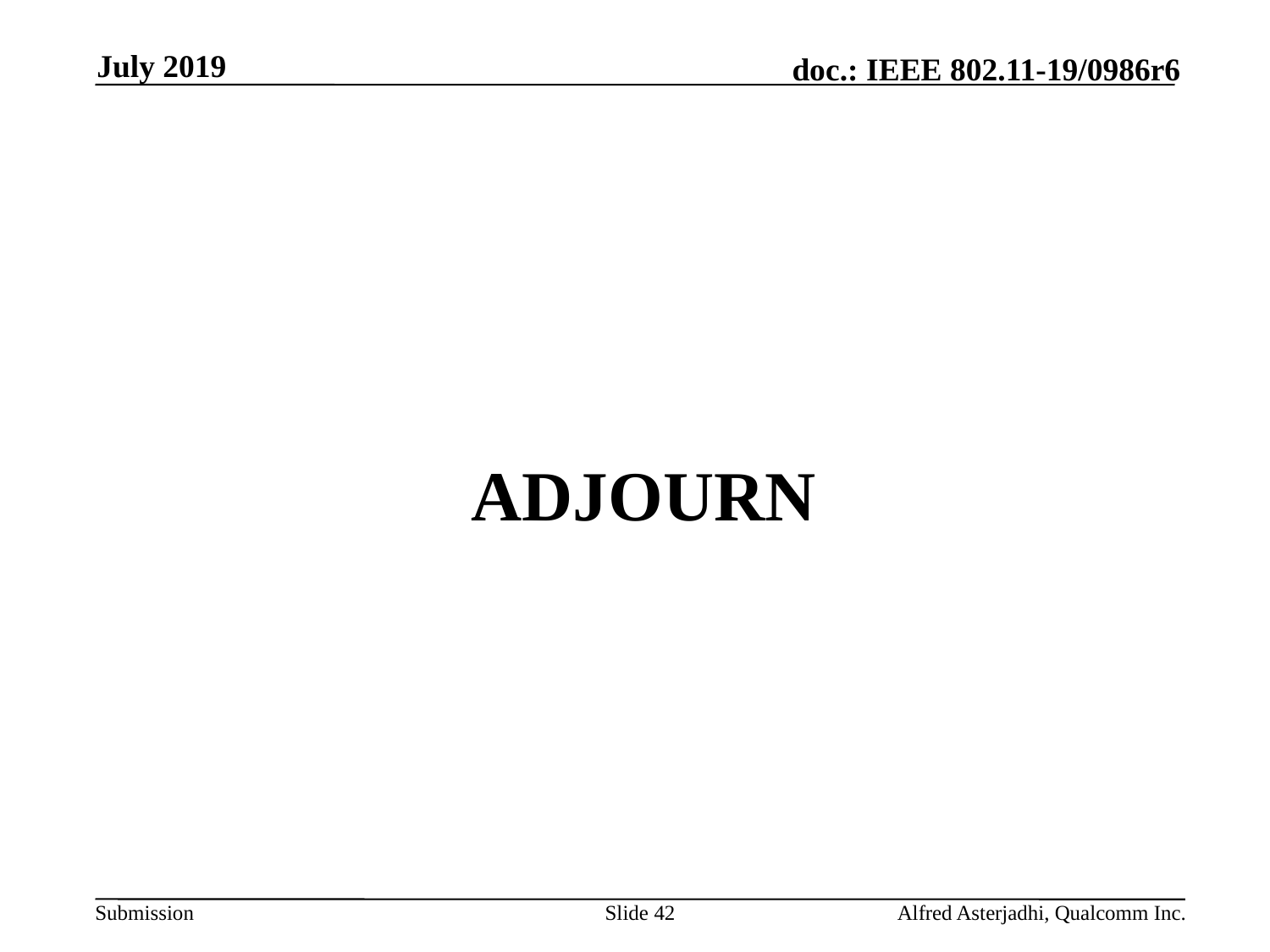

July 2019
# adjourn
Slide 42
Alfred Asterjadhi, Qualcomm Inc.